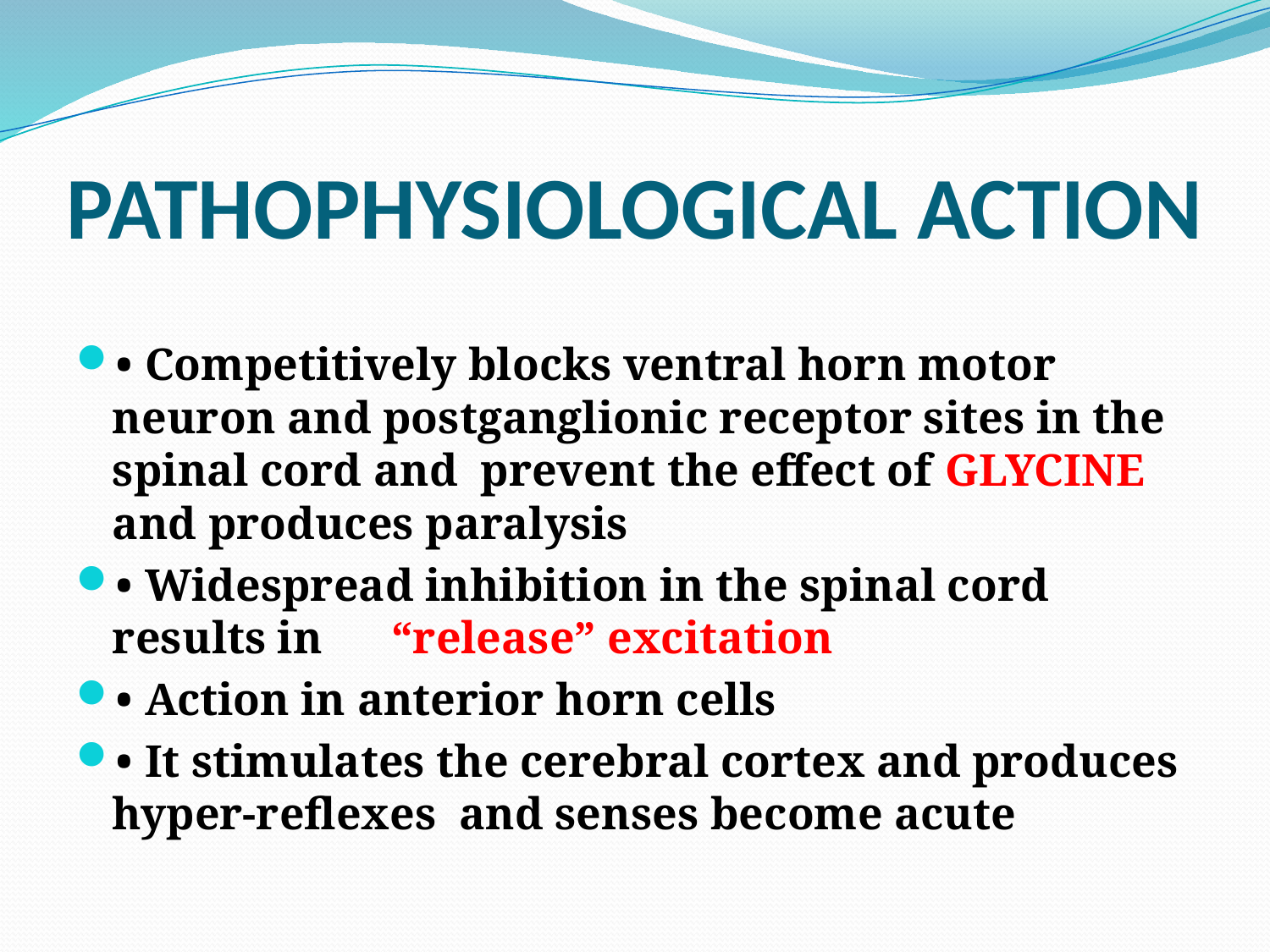

# PATHOPHYSIOLOGICAL ACTION

• Competitively blocks ventral horn motor neuron and postganglionic receptor sites in the spinal cord and  prevent the effect of GLYCINE  and produces paralysis
• Widespread inhibition in the spinal cord results in      “release” excitation
• Action in anterior horn cells
• It stimulates the cerebral cortex and produces hyper-reflexes  and senses become acute